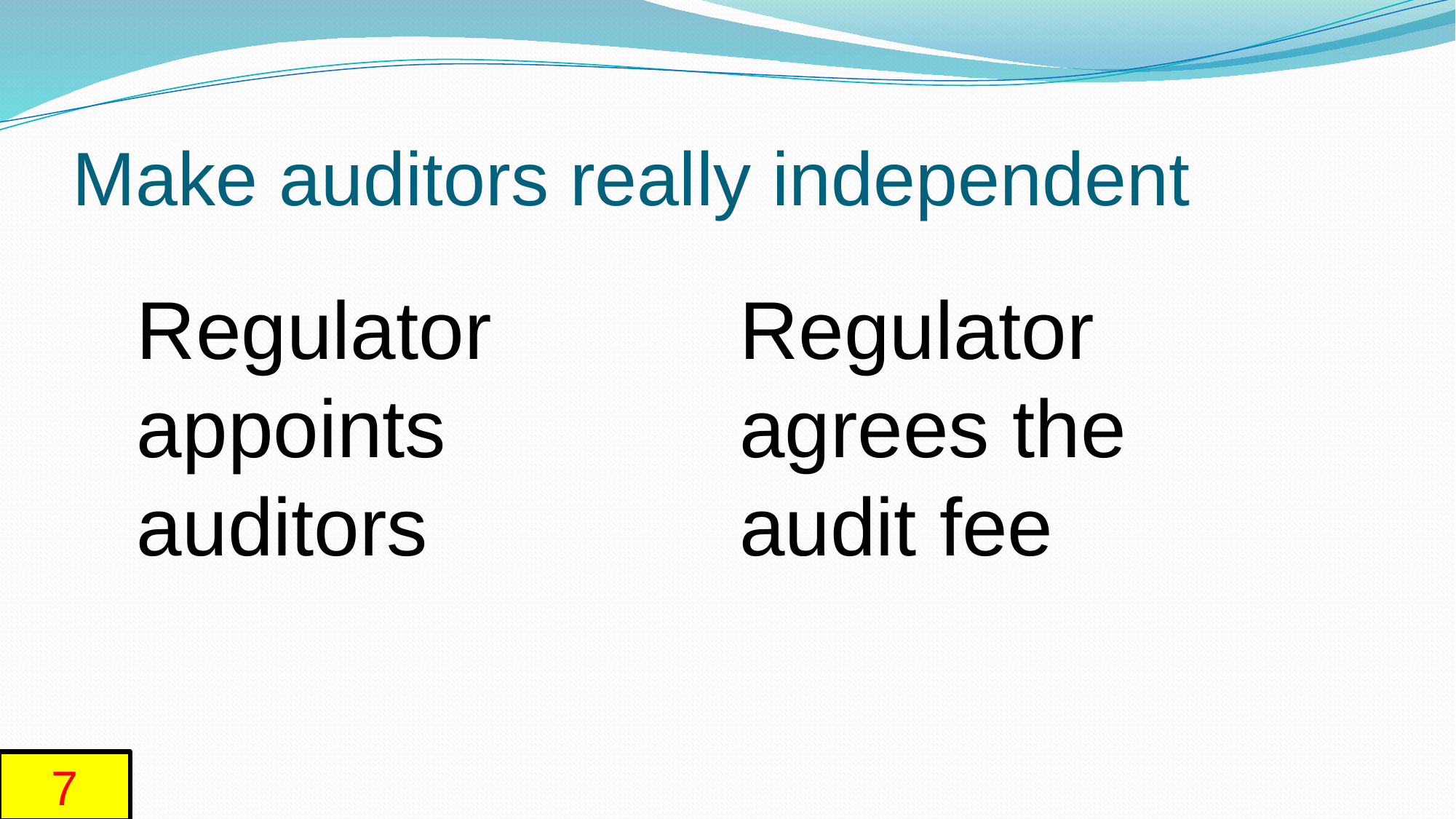

# Make auditors really independent
Regulator appoints auditors
Regulator agrees the audit fee
7